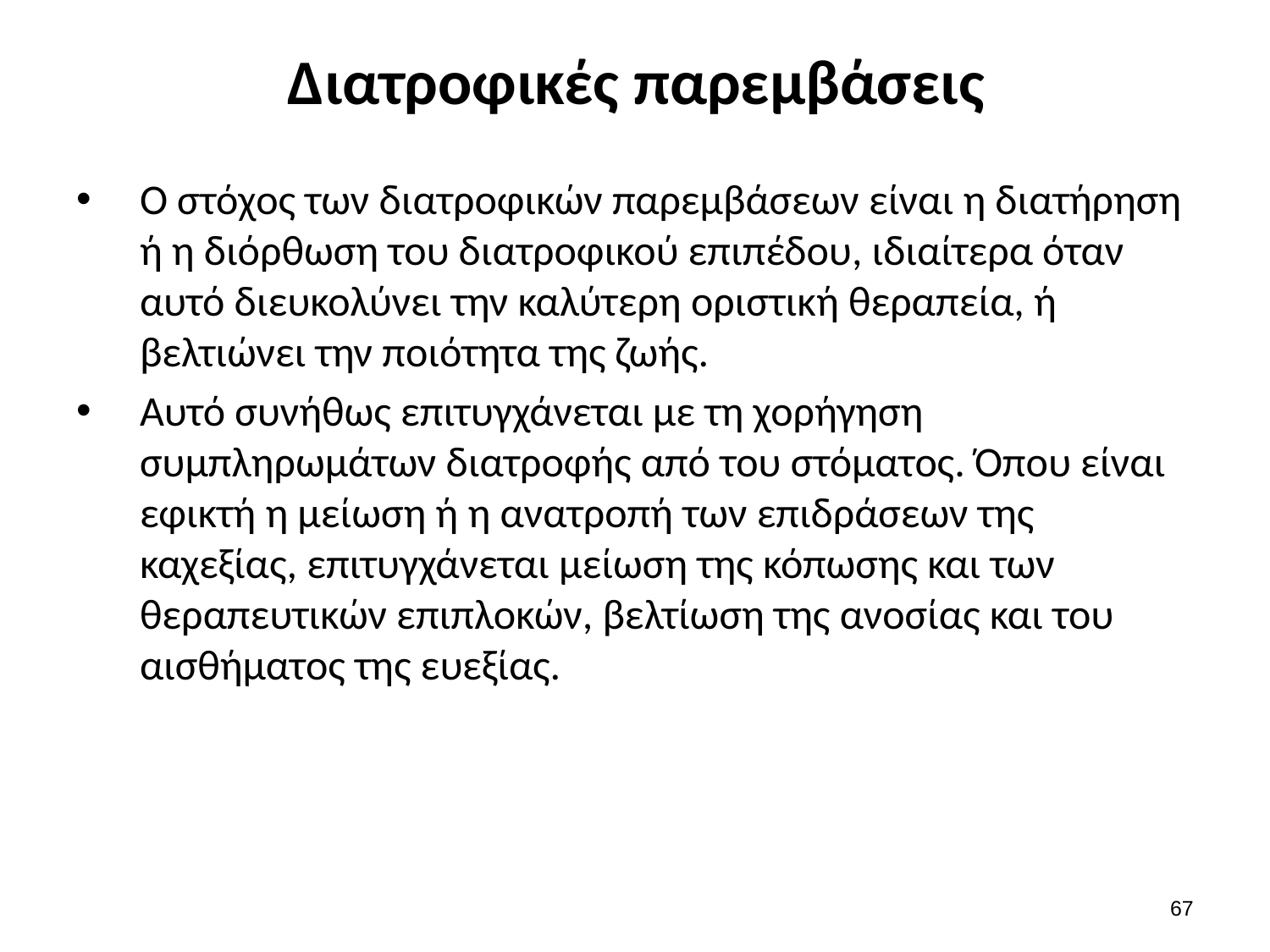

# Διατροφικές παρεμβάσεις
Ο στόχος των διατροφικών παρεμβάσεων είναι η διατήρηση ή η διόρθωση του διατροφικού επιπέδου, ιδιαίτερα όταν αυτό διευκολύνει την καλύτερη οριστική θεραπεία, ή βελτιώνει την ποιότητα της ζωής.
Αυτό συνήθως επιτυγχάνεται με τη χορήγηση συμπληρωμάτων διατροφής από του στόματος. Όπου είναι εφικτή η μείωση ή η ανατροπή των επιδράσεων της καχεξίας, επιτυγχάνεται μείωση της κόπωσης και των θεραπευτικών επιπλοκών, βελτίωση της ανοσίας και του αισθήματος της ευεξίας.
67